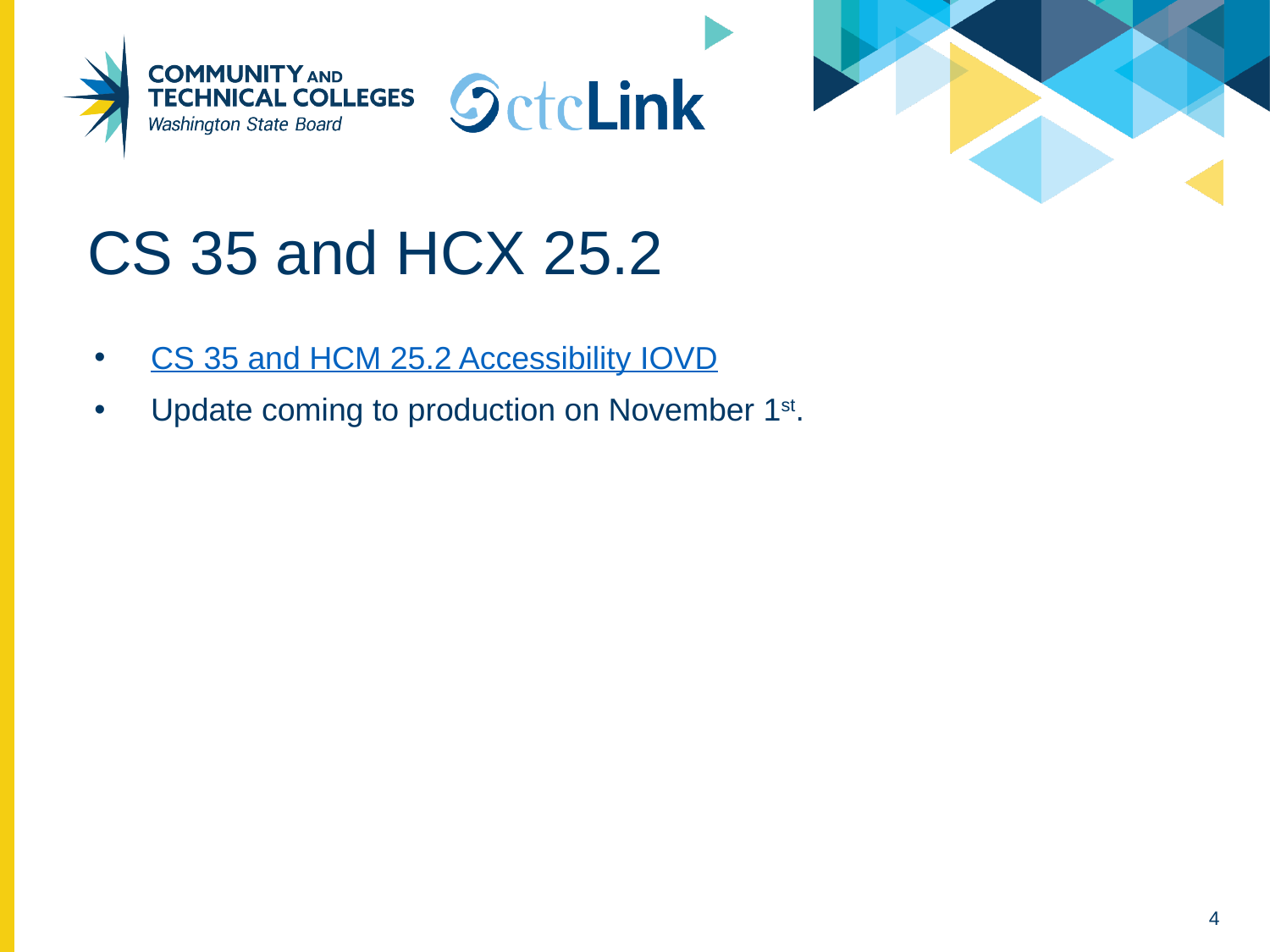

# CS 35 and HCX 25.2
CS 35 and HCM 25.2 Accessibility IOVD
Update coming to production on November 1st.
4